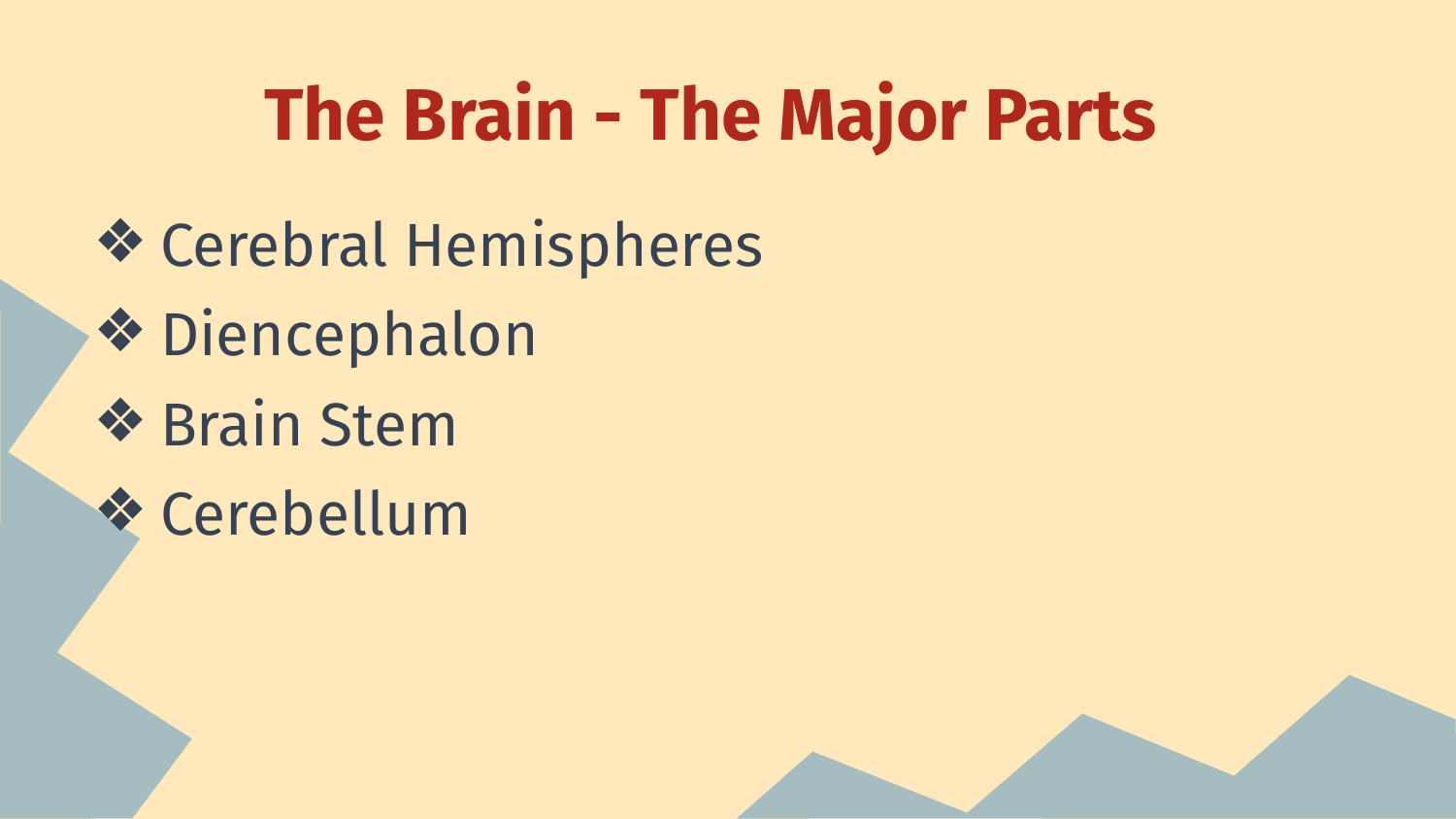

# The Brain - The Major Parts
Cerebral Hemispheres

Diencephalon

Brain Stem

Cerebellum